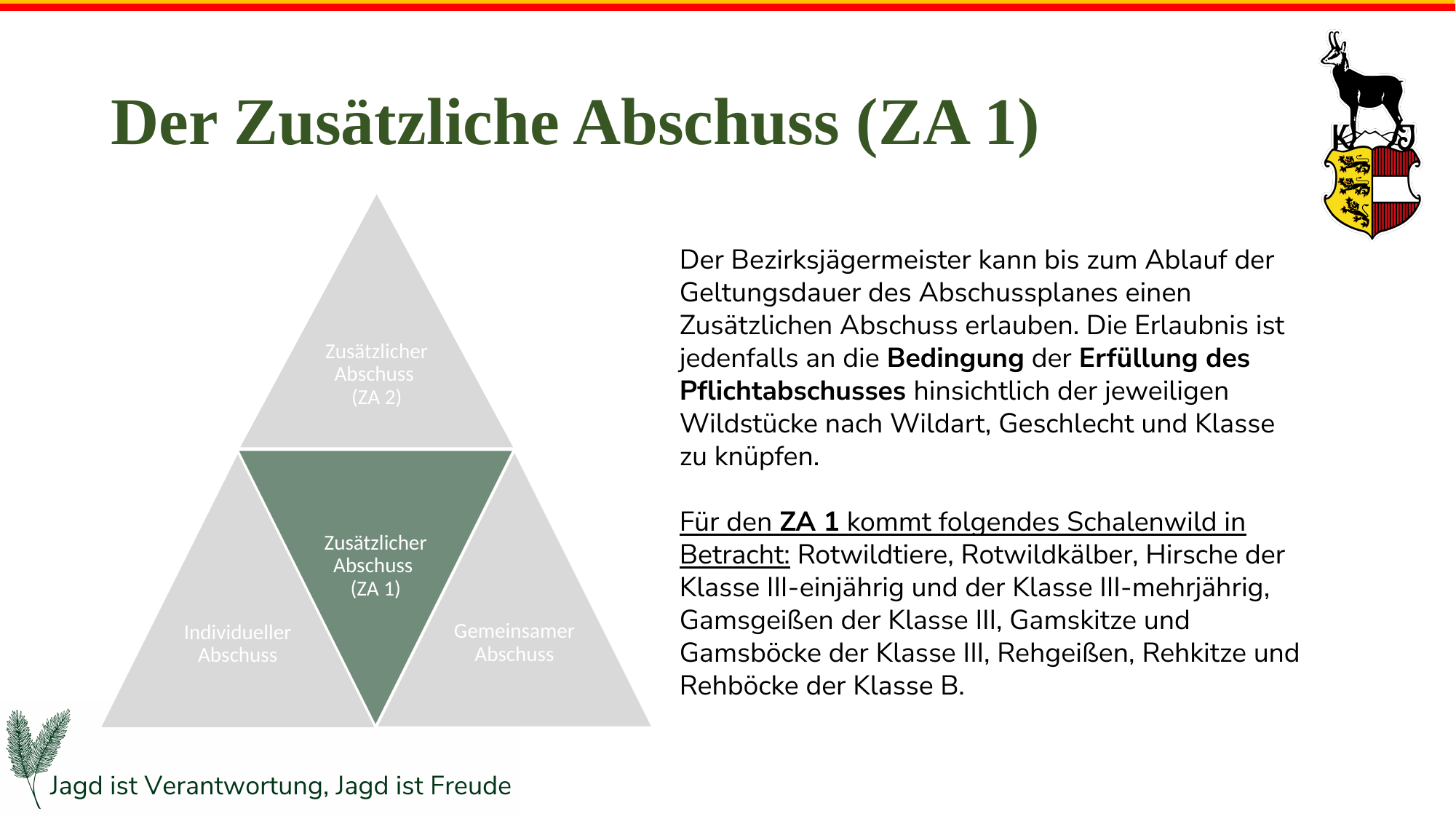

# Der Zusätzliche Abschuss (ZA 1)
Zusätzlicher Abschuss
(ZA 2)

Der Bezirksjägermeister kann bis zum Ablauf der Geltungsdauer des Abschussplanes einen Zusätzlichen Abschuss erlauben. Die Erlaubnis ist jedenfalls an die Bedingung der Erfüllung des Pflichtabschusses hinsichtlich der jeweiligen Wildstücke nach Wildart, Geschlecht und Klasse zu knüpfen.

Für den ZA 1 kommt folgendes Schalenwild in Betracht: Rotwildtiere, Rotwildkälber, Hirsche der Klasse III-einjährig und der Klasse III-mehrjährig, Gamsgeißen der Klasse III, Gamskitze und Gamsböcke der Klasse III, Rehgeißen, Rehkitze und Rehböcke der Klasse B.

Zusätzlicher Abschuss
(ZA 1)
Gemeinsamer Abschuss

Individueller Abschuss